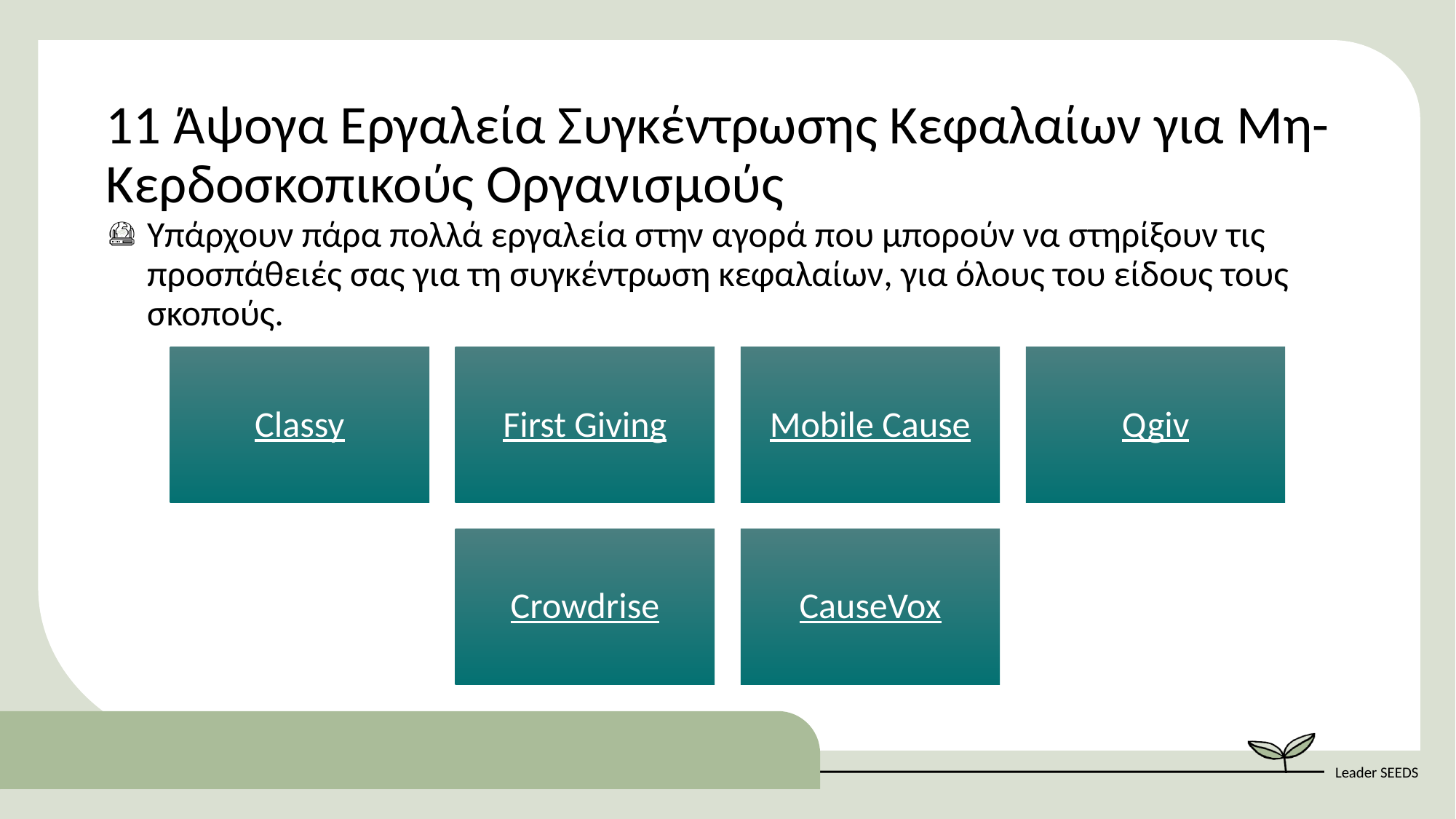

11 Άψογα Εργαλεία Συγκέντρωσης Κεφαλαίων για Μη-Κερδοσκοπικούς Οργανισμούς
Υπάρχουν πάρα πολλά εργαλεία στην αγορά που μπορούν να στηρίξουν τις προσπάθειές σας για τη συγκέντρωση κεφαλαίων, για όλους του είδους τους σκοπούς.

Classy
First Giving
Mobile Cause
Qgiv
Crowdrise
CauseVox